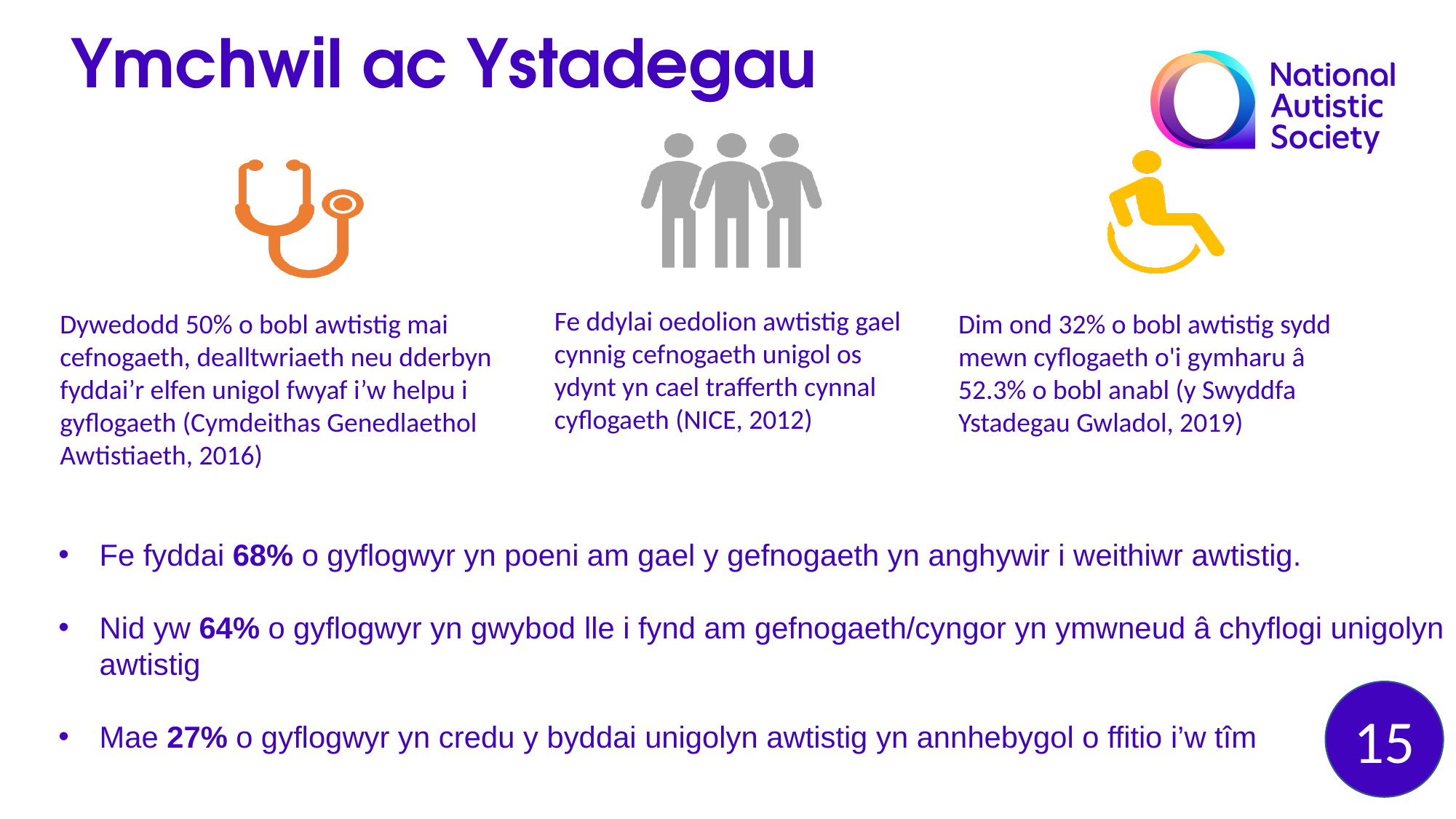

Ymchwil ac Ystadegau

Fe ddylai oedolion awtistig gael cynnig cefnogaeth unigol os ydynt yn cael trafferth cynnal cyflogaeth (NICE, 2012)
Dywedodd 50% o bobl awtistig mai cefnogaeth, dealltwriaeth neu dderbyn fyddai’r elfen unigol fwyaf i’w helpu i gyflogaeth (Cymdeithas Genedlaethol Awtistiaeth, 2016)
Dim ond 32% o bobl awtistig sydd mewn cyflogaeth o'i gymharu â 52.3% o bobl anabl (y Swyddfa Ystadegau Gwladol, 2019)
Fe fyddai 68% o gyflogwyr yn poeni am gael y gefnogaeth yn anghywir i weithiwr awtistig.
Nid yw 64% o gyflogwyr yn gwybod lle i fynd am gefnogaeth/cyngor yn ymwneud â chyflogi unigolyn awtistig
Mae 27% o gyflogwyr yn credu y byddai unigolyn awtistig yn annhebygol o ffitio i’w tîm
15